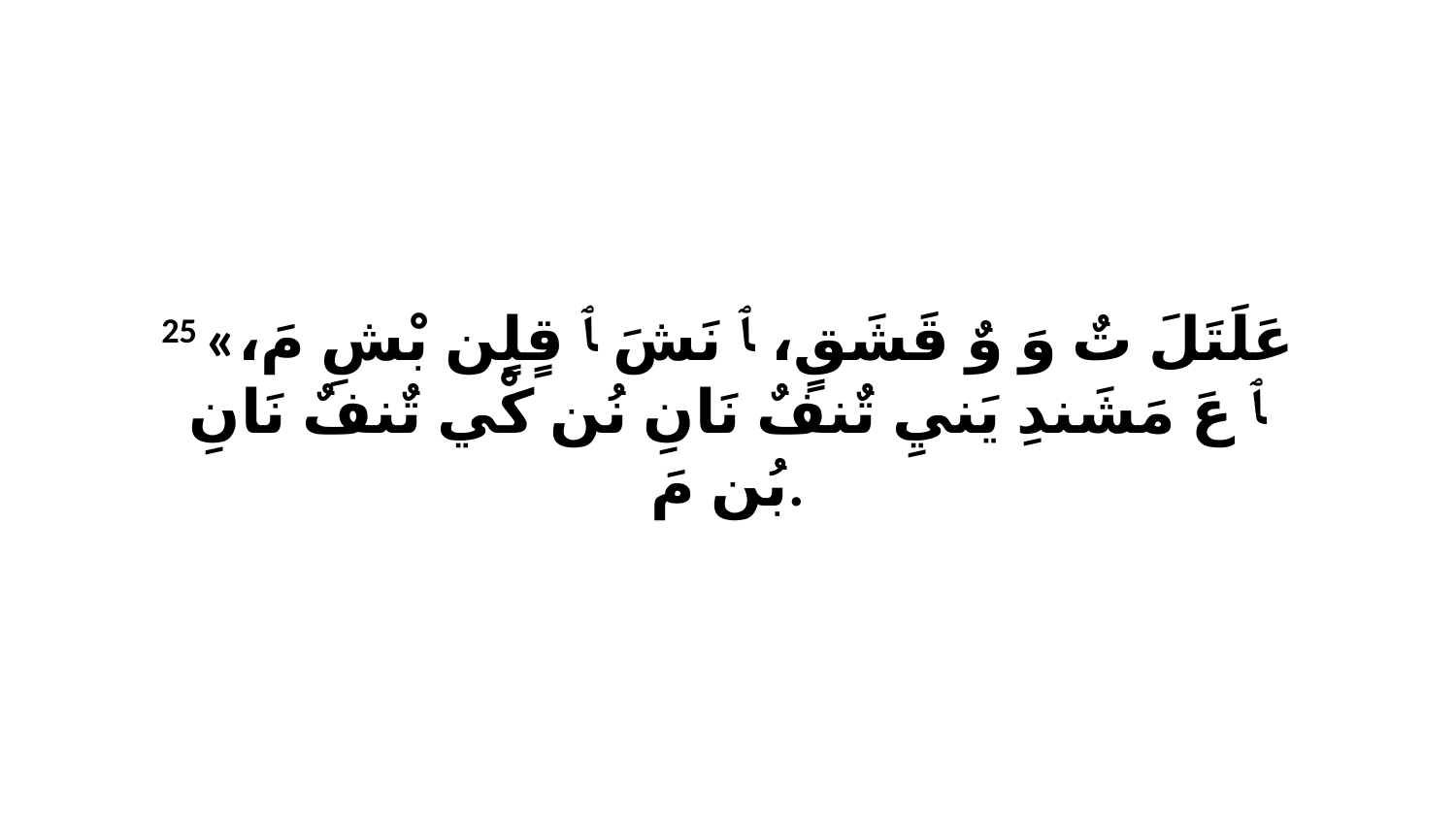

25 «عَلَتَلَ تٌ وَ وٌ قَشَقٍ، ﭑ نَشَ ﭑ قٍلٍن بْشِ مَ، ﭑ عَ مَشَندِ يَنيِ تٌنفٌ نَانِ نُن كْي تٌنفٌ نَانِ بُن مَ.